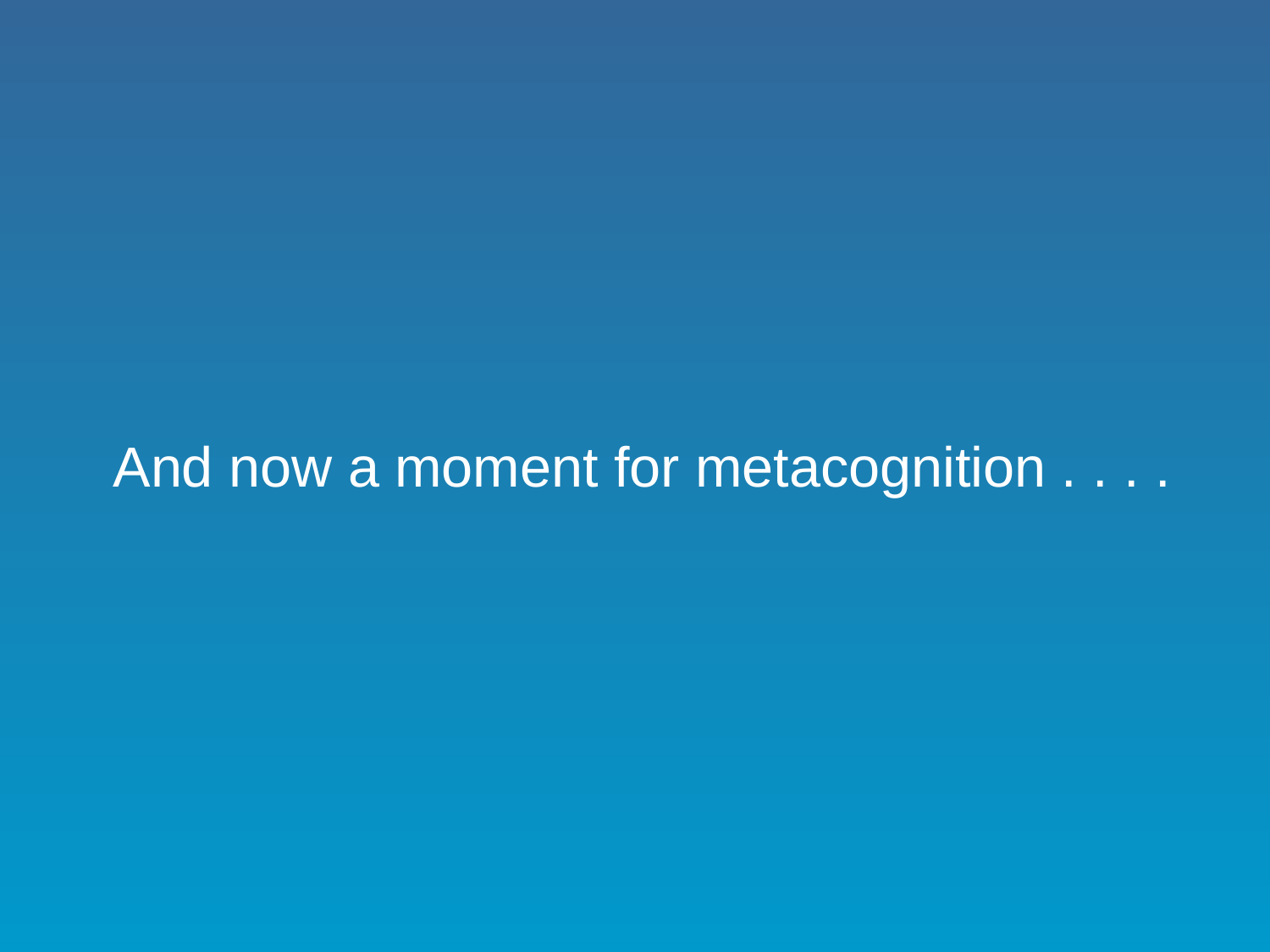

And now a moment for metacognition . . . .